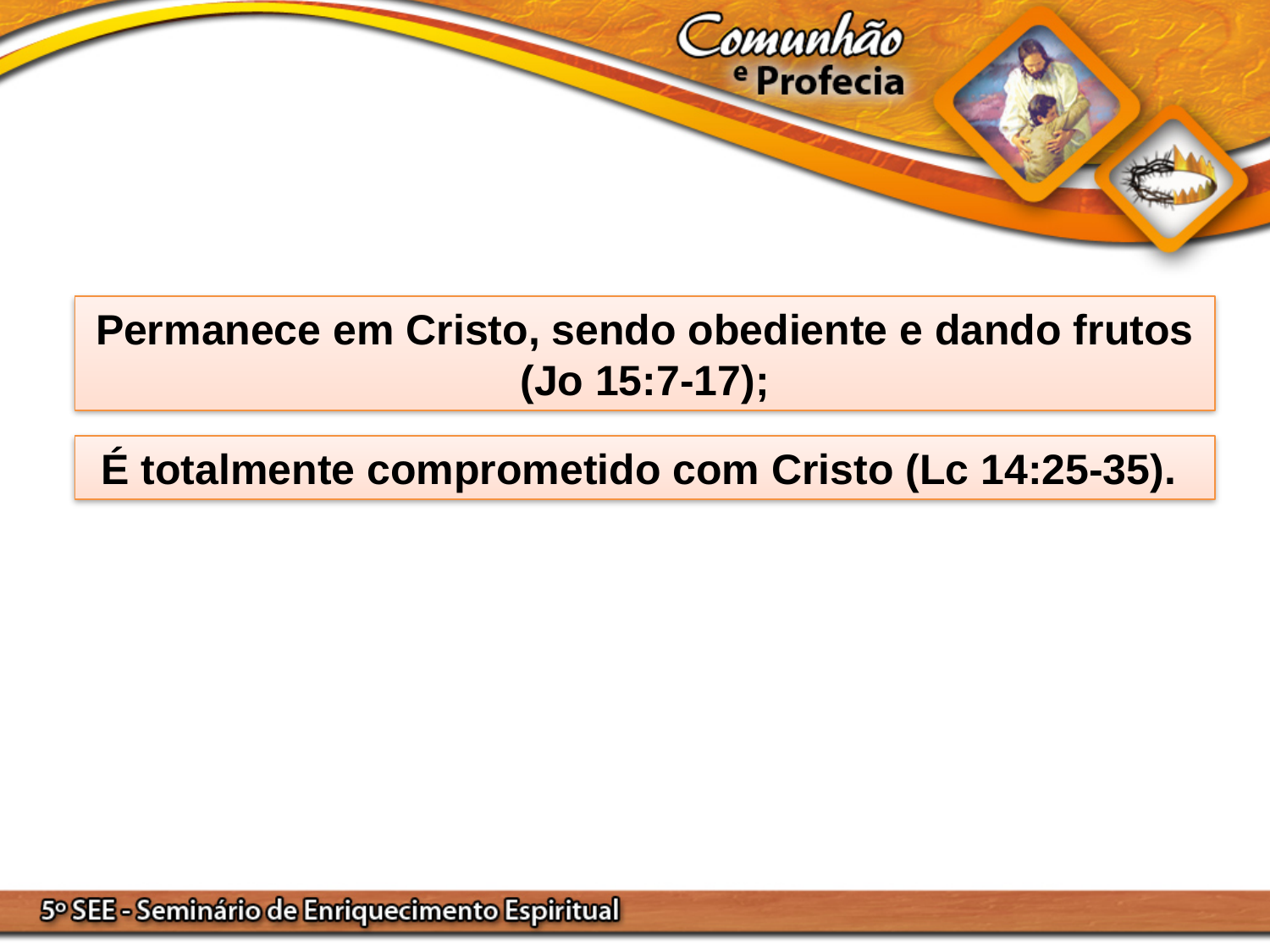

Permanece em Cristo, sendo obediente e dando frutos (Jo 15:7-17);
É totalmente comprometido com Cristo (Lc 14:25-35).